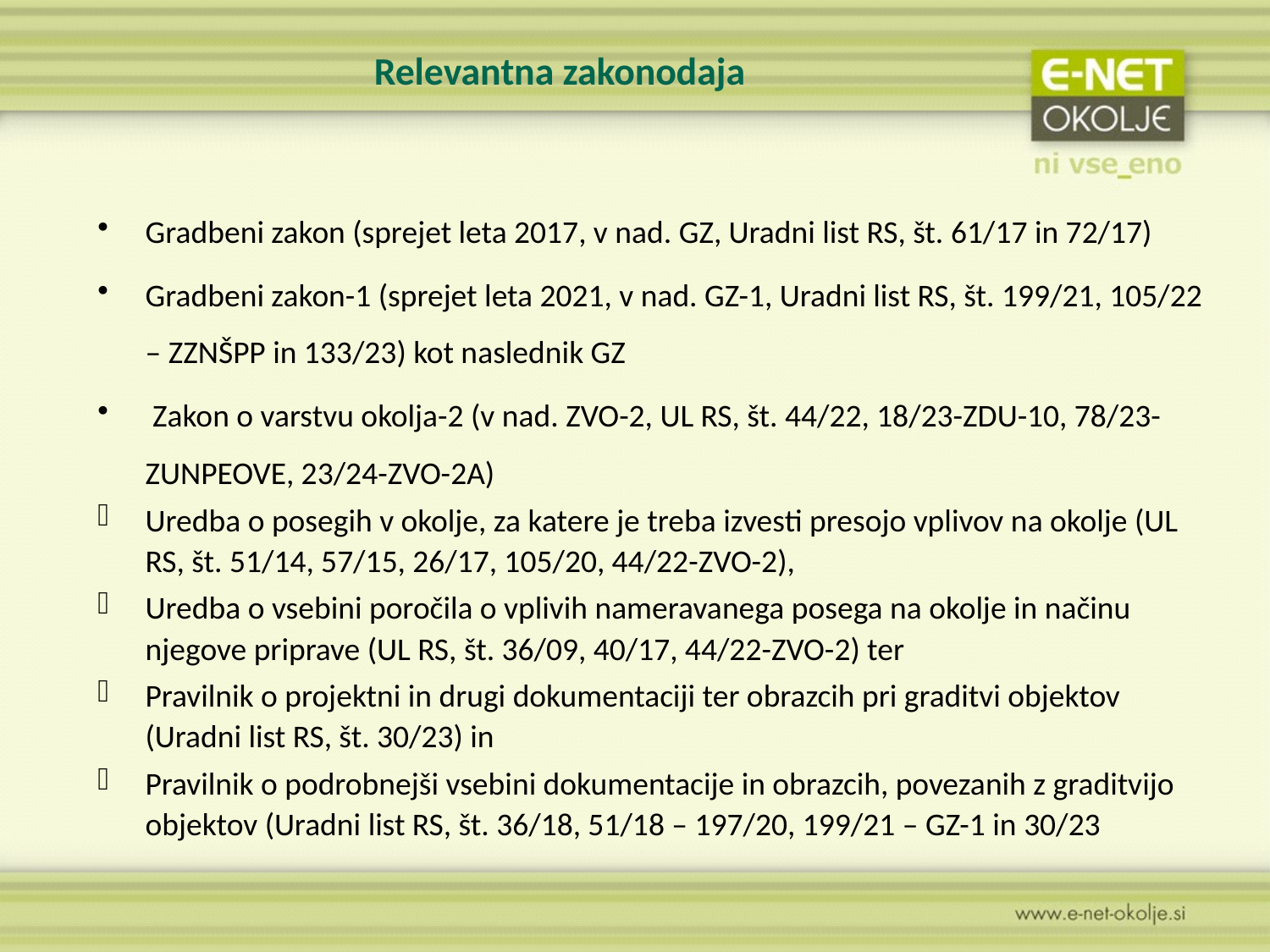

# Relevantna zakonodaja
Gradbeni zakon (sprejet leta 2017, v nad. GZ, Uradni list RS, št. 61/17 in 72/17)
Gradbeni zakon-1 (sprejet leta 2021, v nad. GZ-1, Uradni list RS, št. 199/21, 105/22 – ZZNŠPP in 133/23) kot naslednik GZ
 Zakon o varstvu okolja-2 (v nad. ZVO-2, UL RS, št. 44/22, 18/23-ZDU-10, 78/23-ZUNPEOVE, 23/24-ZVO-2A)
Uredba o posegih v okolje, za katere je treba izvesti presojo vplivov na okolje (UL RS, št. 51/14, 57/15, 26/17, 105/20, 44/22-ZVO-2),
Uredba o vsebini poročila o vplivih nameravanega posega na okolje in načinu njegove priprave (UL RS, št. 36/09, 40/17, 44/22-ZVO-2) ter
Pravilnik o projektni in drugi dokumentaciji ter obrazcih pri graditvi objektov (Uradni list RS, št. 30/23) in
Pravilnik o podrobnejši vsebini dokumentacije in obrazcih, povezanih z graditvijo objektov (Uradni list RS, št. 36/18, 51/18 – 197/20, 199/21 – GZ-1 in 30/23